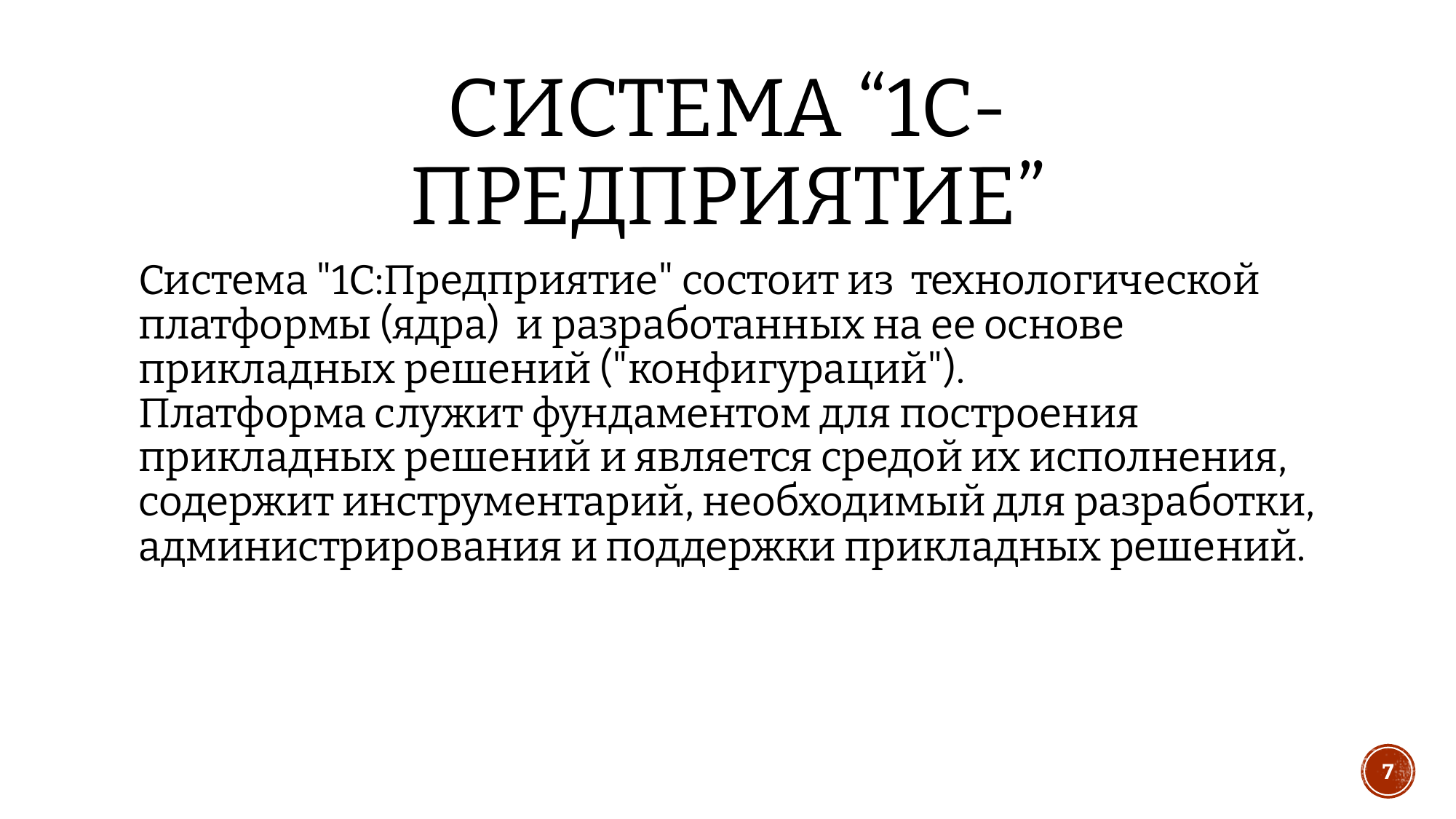

# Система “1С-Предприятие”
Система "1С:Предприятие" состоит из  технологической платформы (ядра)  и разработанных на ее основе  прикладных решений ("конфигураций").
Платформа служит фундаментом для построения прикладных решений и является средой их исполнения, содержит инструментарий, необходимый для разработки, администрирования и поддержки прикладных решений.

7